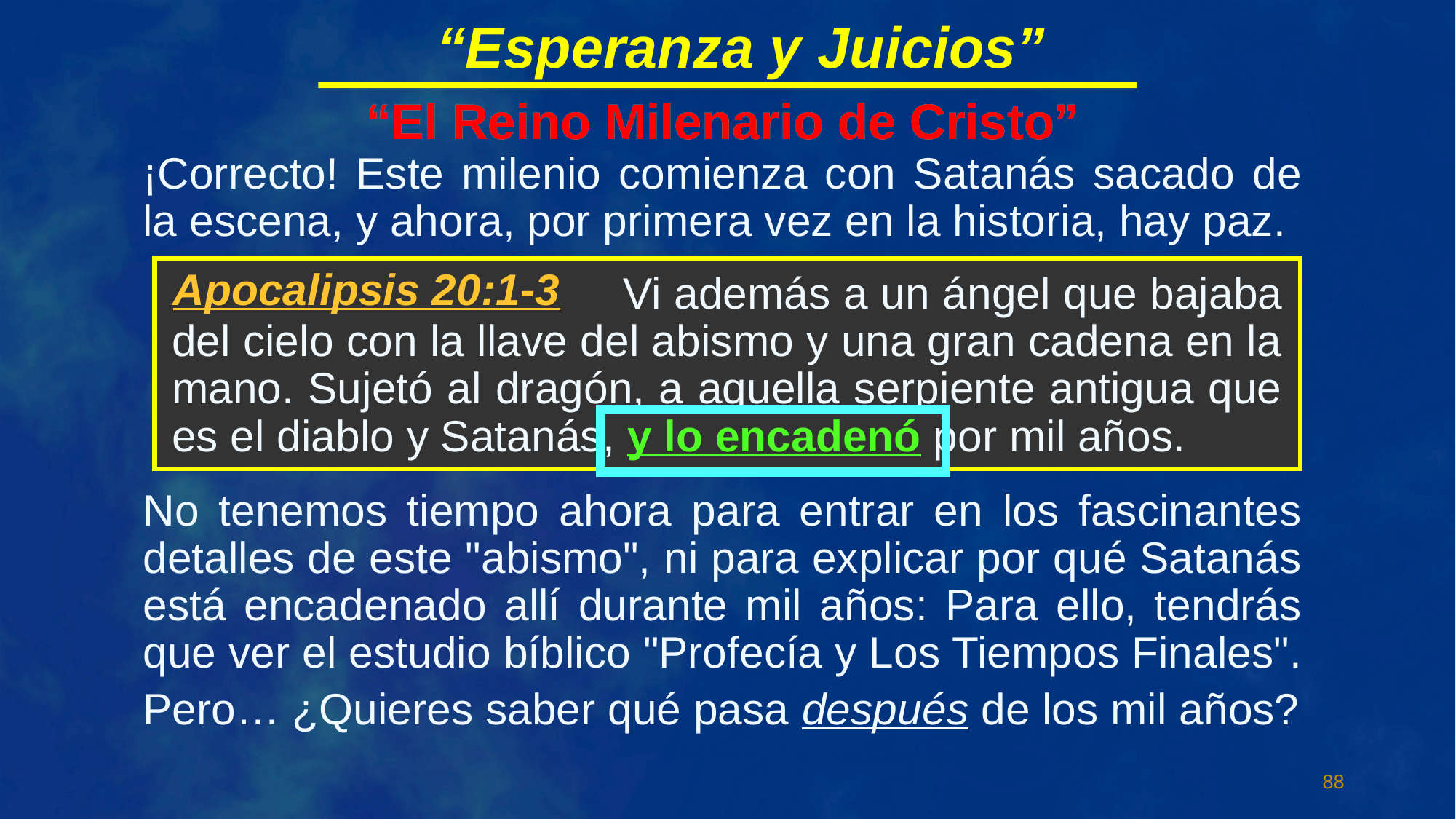

“Esperanza y Juicios”

“El Reino Milenario de Cristo”
“El Reino Milenario de Cristo”
¡Correcto! Este milenio comienza con Satanás sacado de la escena, y ahora, por primera vez en la historia, hay paz.
Apocalipsis 20:1-3
                                   Vi además a un ángel que bajaba del cielo con la llave del abismo y una gran cadena en la mano. Sujetó al dragón, a aquella serpiente antigua que es el diablo y Satanás, y lo encadenó por mil años.
                                   Vi además a un ángel que bajaba del cielo con la llave del abismo y una gran cadena en la mano. Sujetó al dragón, a aquella serpiente antigua que es el diablo y Satanás, y lo encadenó por mil años.

No tenemos tiempo ahora para entrar en los fascinantes detalles de este "abismo", ni para explicar por qué Satanás está encadenado allí durante mil años: Para ello, tendrás que ver el estudio bíblico "Profecía y Los Tiempos Finales".
Pero… ¿Quieres saber qué pasa después de los mil años?